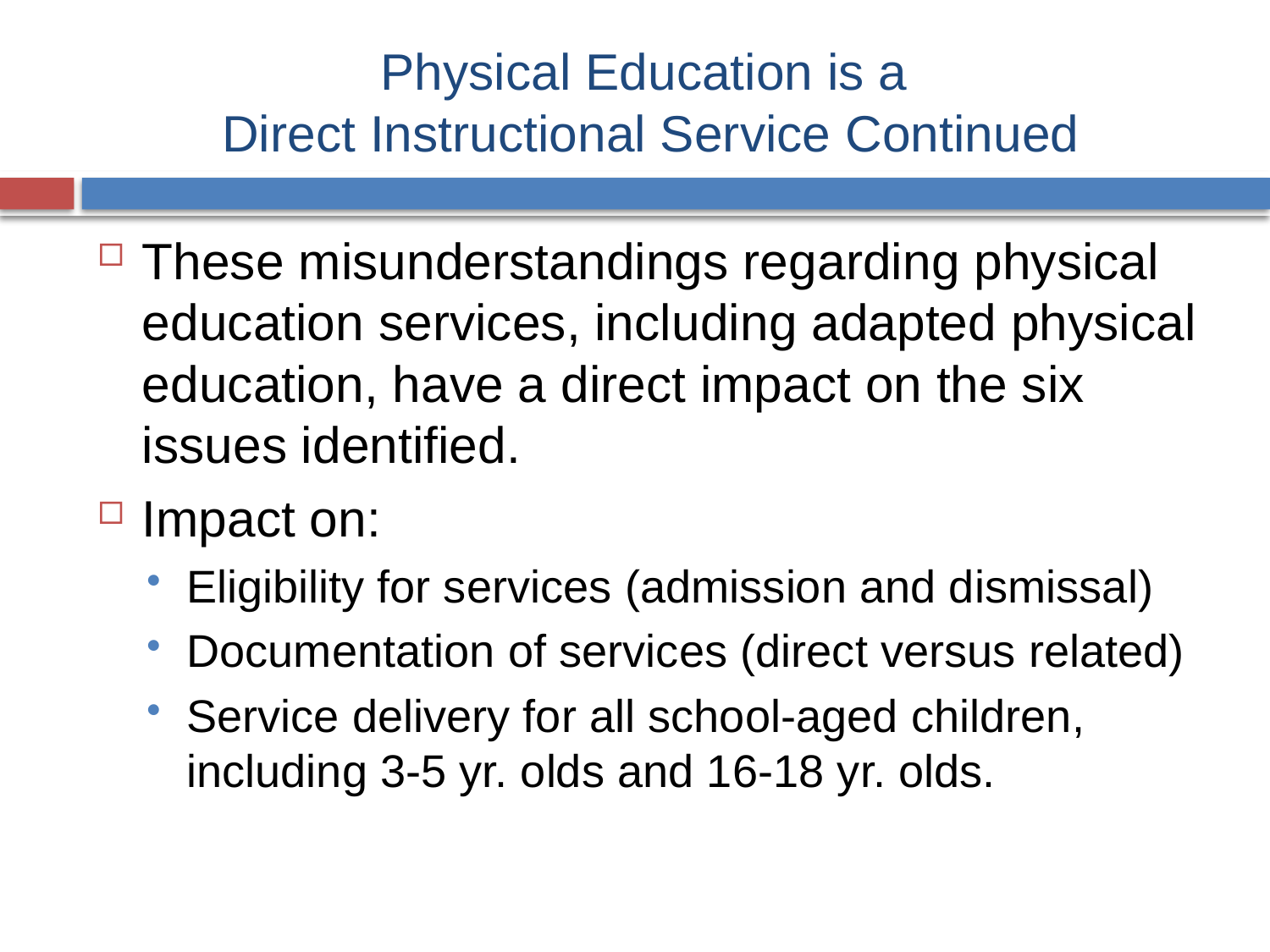

# Physical Education is a Direct Instructional Service Continued
These misunderstandings regarding physical education services, including adapted physical education, have a direct impact on the six issues identified.
Impact on:
Eligibility for services (admission and dismissal)
Documentation of services (direct versus related)
Service delivery for all school-aged children, including 3-5 yr. olds and 16-18 yr. olds.